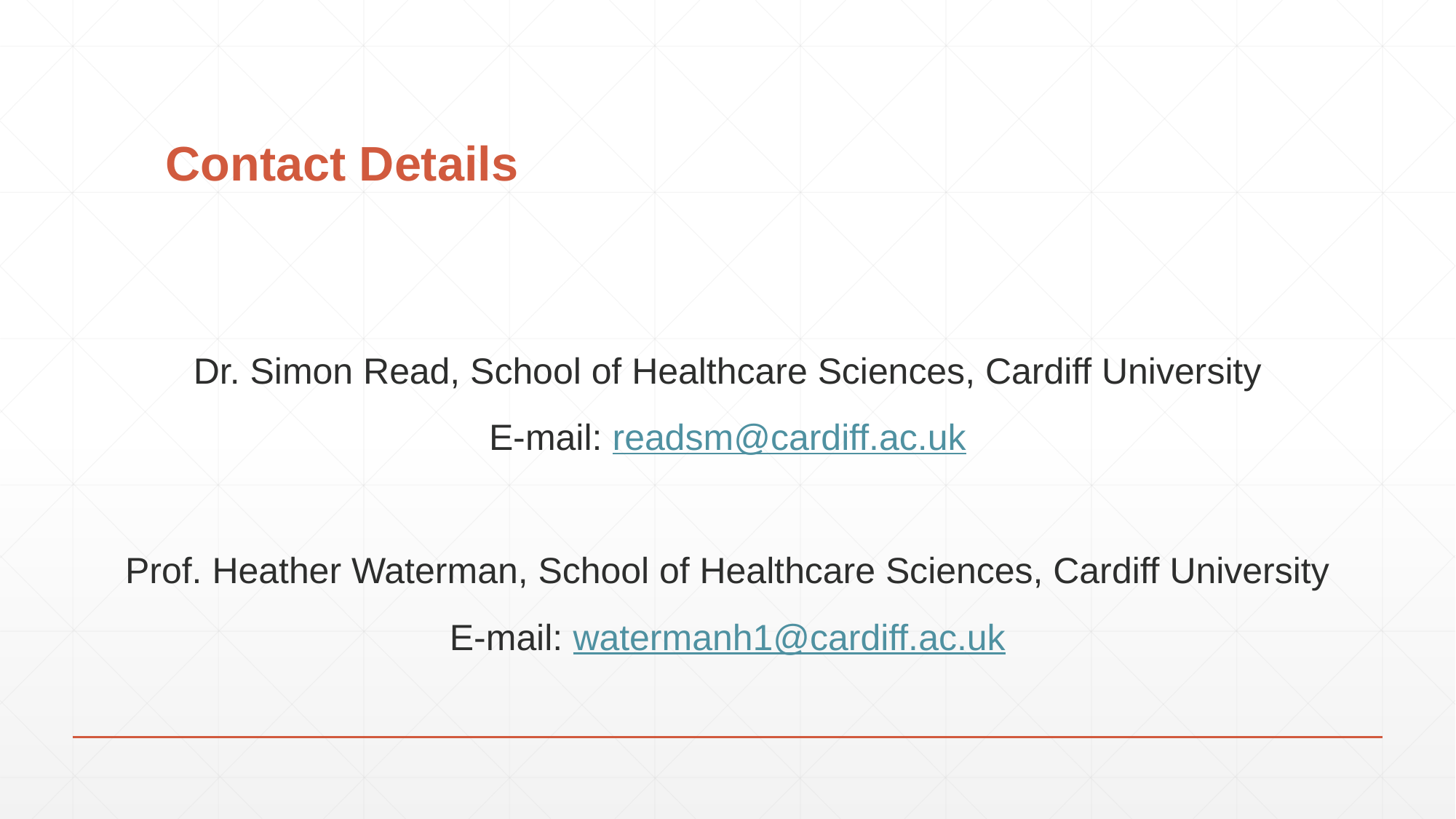

# Contact Details
Dr. Simon Read, School of Healthcare Sciences, Cardiff University
E-mail: readsm@cardiff.ac.uk

Prof. Heather Waterman, School of Healthcare Sciences, Cardiff University
E-mail: watermanh1@cardiff.ac.uk